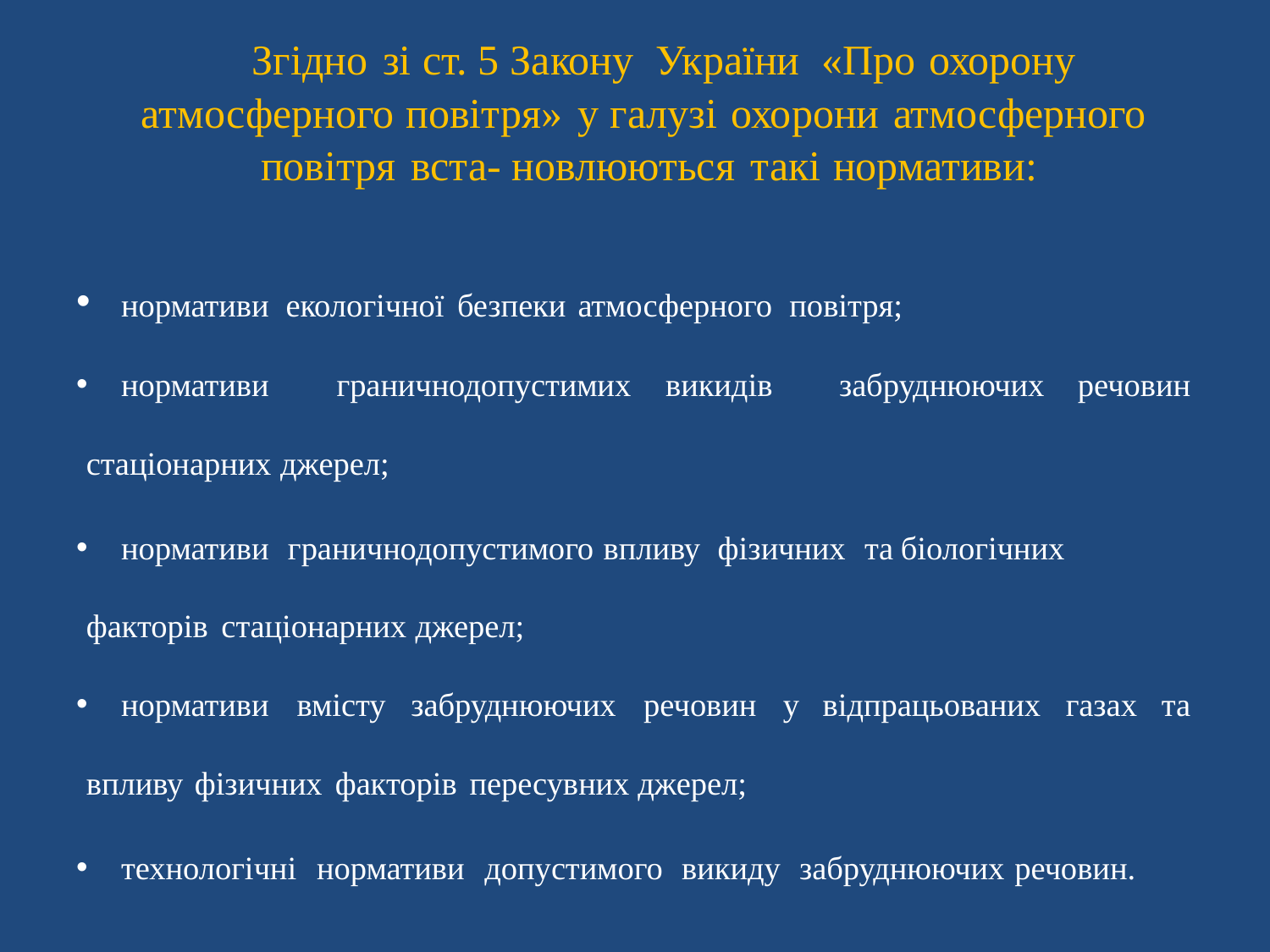

# Згідно зі ст. 5 Закону  України  «Про охорону атмосферного повітря» у галузі охорони атмосферного  повітря вста- новлюються такі нормативи:
	нормативи  екологічної безпеки атмосферного  повітря;
	нормативи  граничнодопустимих викидів  забруднюючих речовин стаціонарних джерел;
	нормативи  граничнодопустимого впливу  фізичних  та біологічних факторів стаціонарних джерел;
	нормативи вмісту забруднюючих речовин у відпрацьованих газах та впливу фізичних факторів пересувних джерел;
	технологічні  нормативи  допустимого  викиду  забруднюючих речовин.